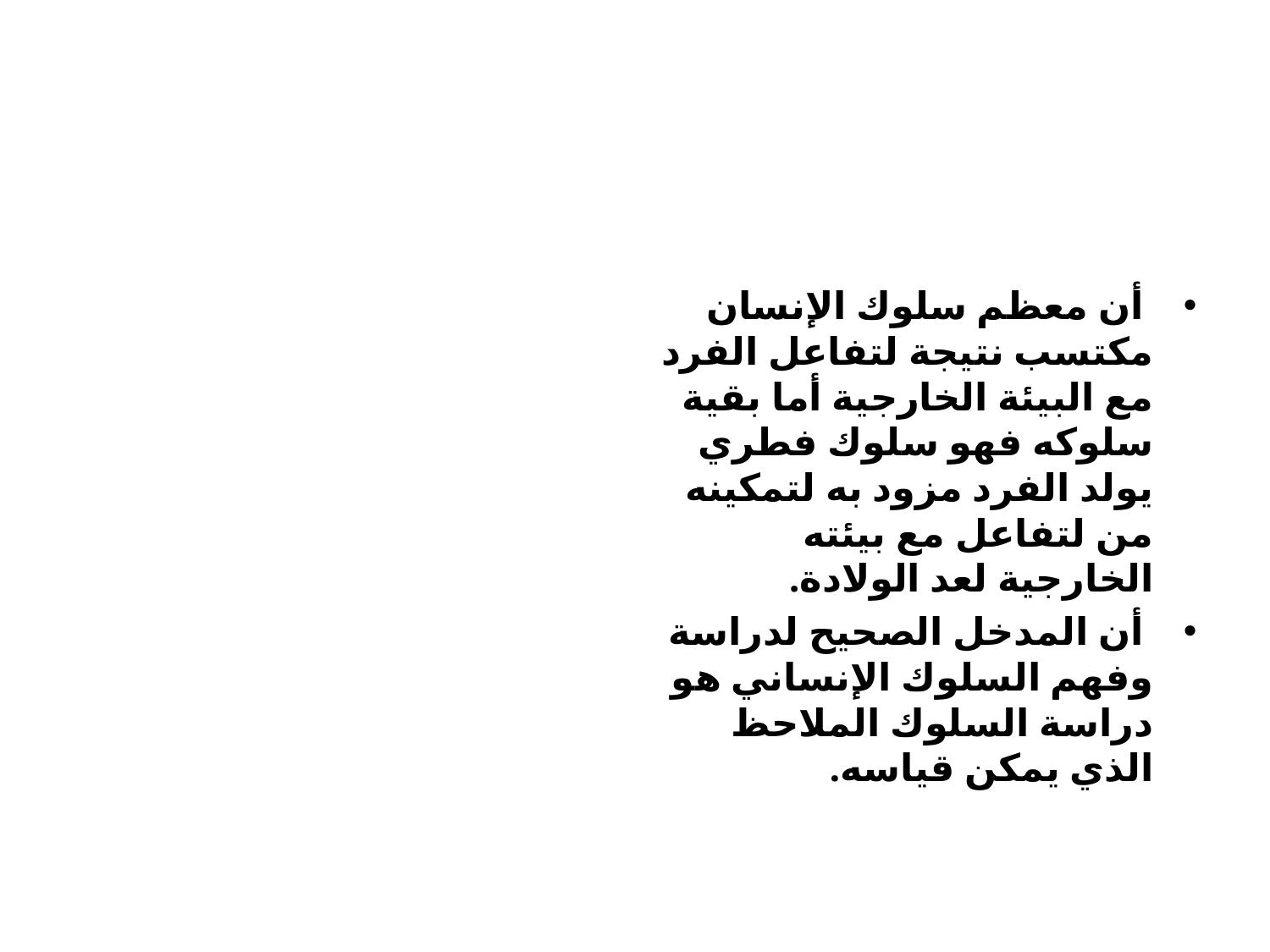

أن معظم سلوك الإنسان مكتسب نتيجة لتفاعل الفرد مع البيئة الخارجية أما بقية سلوكه فهو سلوك فطري يولد الفرد مزود به لتمكينه من لتفاعل مع بيئته الخارجية لعد الولادة.
 أن المدخل الصحيح لدراسة وفهم السلوك الإنساني هو دراسة السلوك الملاحظ الذي يمكن قياسه.